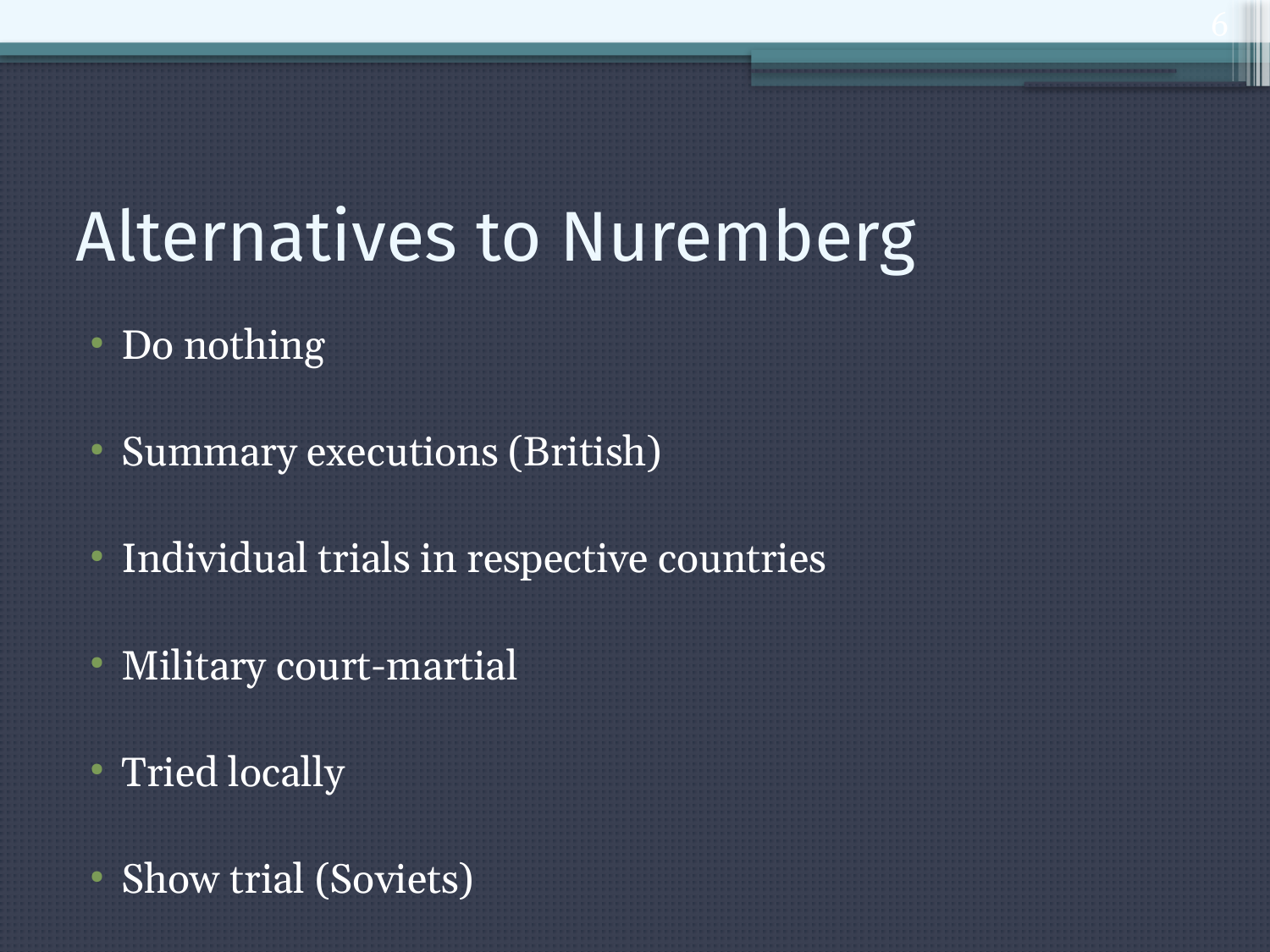

6
# Alternatives to Nuremberg
Do nothing

Summary executions (British)

Individual trials in respective countries

Military court-martial

Tried locally

Show trial (Soviets)